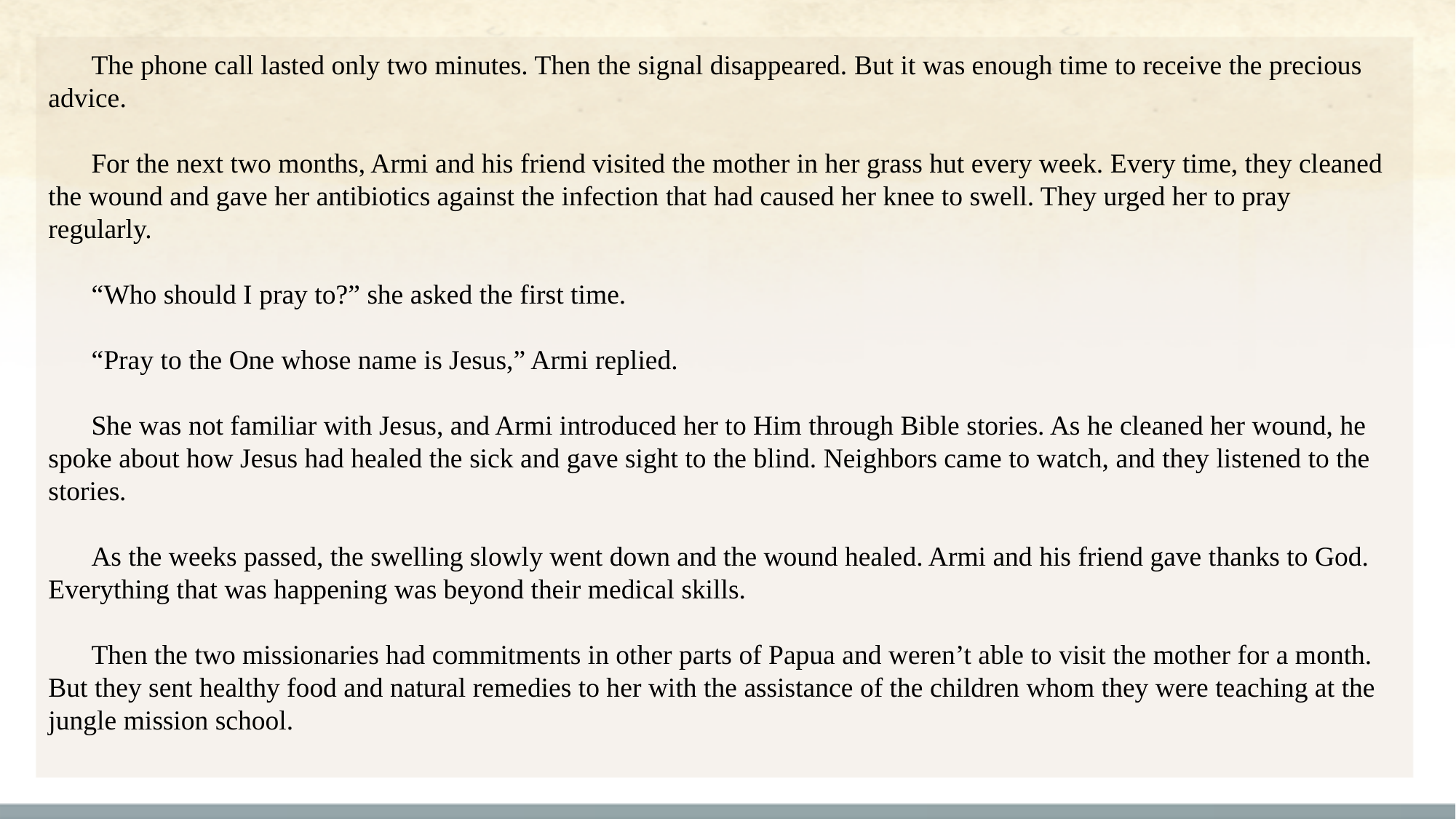

The phone call lasted only two minutes. Then the signal disappeared. But it was enough time to receive the precious advice.

For the next two months, Armi and his friend visited the mother in her grass hut every week. Every time, they cleaned the wound and gave her antibiotics against the infection that had caused her knee to swell. They urged her to pray regularly.

“Who should I pray to?” she asked the first time.

“Pray to the One whose name is Jesus,” Armi replied.

She was not familiar with Jesus, and Armi introduced her to Him through Bible stories. As he cleaned her wound, he spoke about how Jesus had healed the sick and gave sight to the blind. Neighbors came to watch, and they listened to the stories.

As the weeks passed, the swelling slowly went down and the wound healed. Armi and his friend gave thanks to God. Everything that was happening was beyond their medical skills.

Then the two missionaries had commitments in other parts of Papua and weren’t able to visit the mother for a month. But they sent healthy food and natural remedies to her with the assistance of the children whom they were teaching at the jungle mission school.